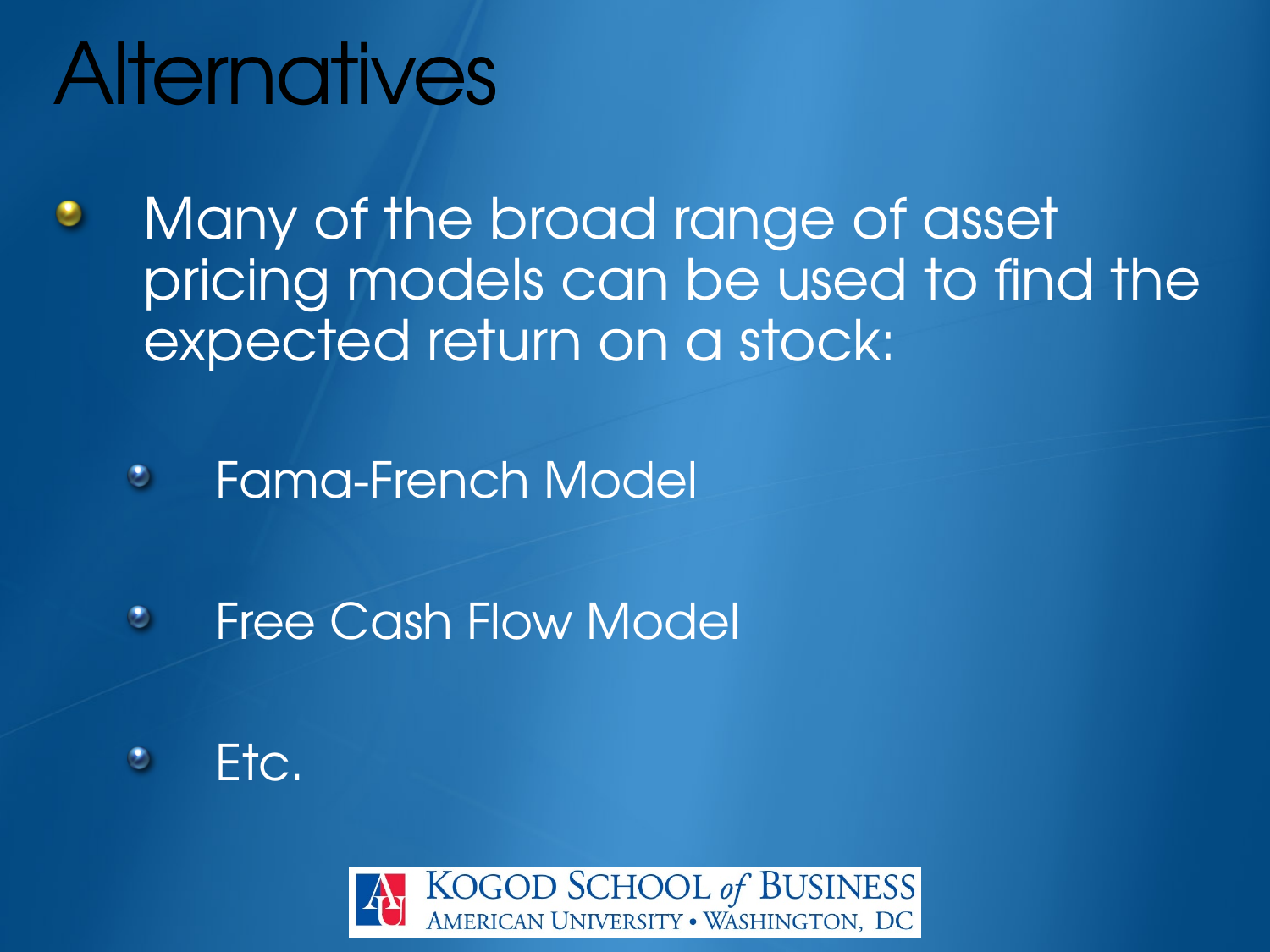

# Alternatives
Many of the broad range of asset pricing models can be used to find the expected return on a stock:

Fama-French Model

Free Cash Flow Model

Etc.